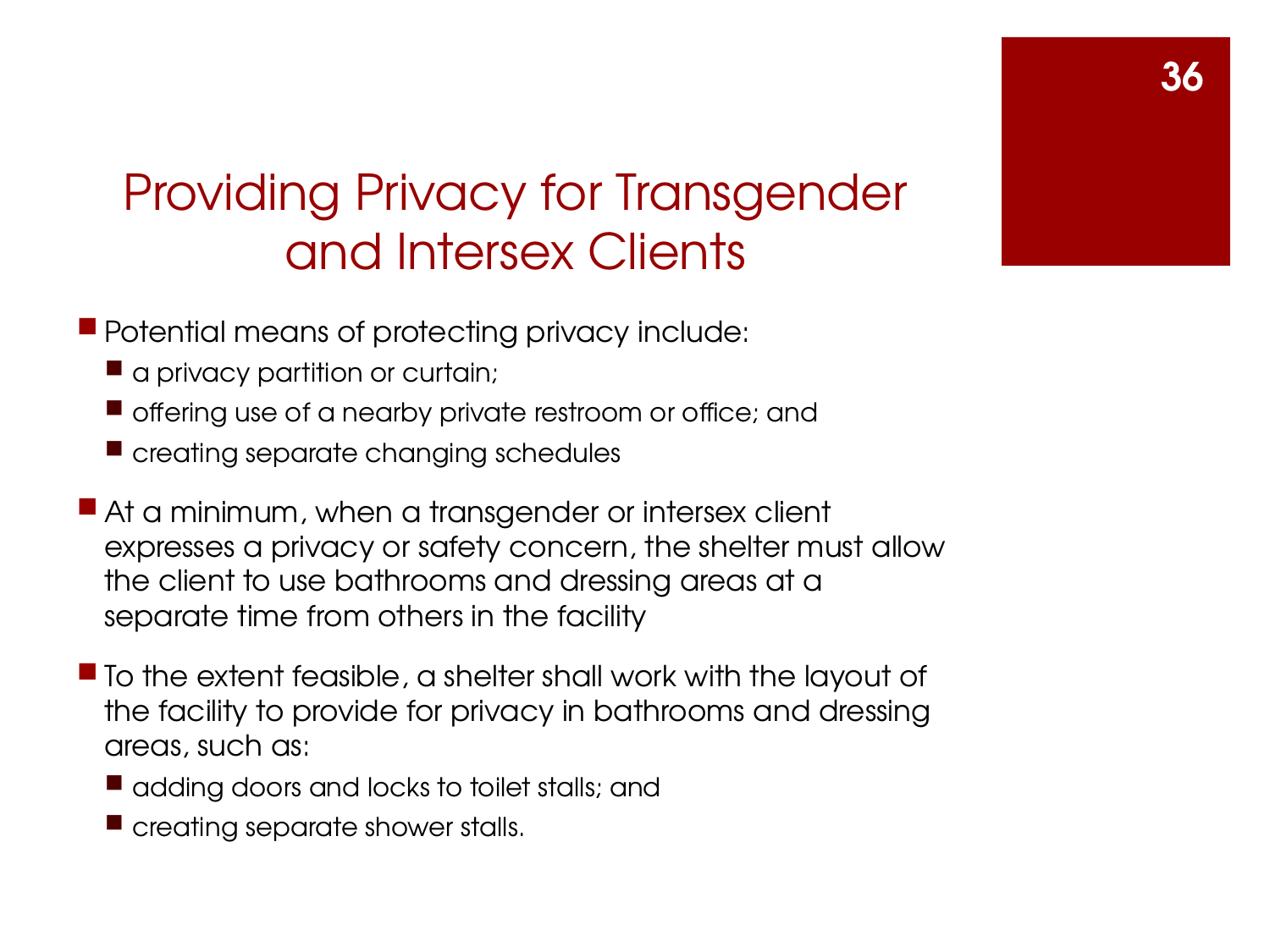

36
# Providing Privacy for Transgender and Intersex Clients
Potential means of protecting privacy include:
a privacy partition or curtain;
offering use of a nearby private restroom or office; and
creating separate changing schedules
At a minimum, when a transgender or intersex client expresses a privacy or safety concern, the shelter must allow the client to use bathrooms and dressing areas at a separate time from others in the facility
To the extent feasible, a shelter shall work with the layout of the facility to provide for privacy in bathrooms and dressing areas, such as:
adding doors and locks to toilet stalls; and
creating separate shower stalls.